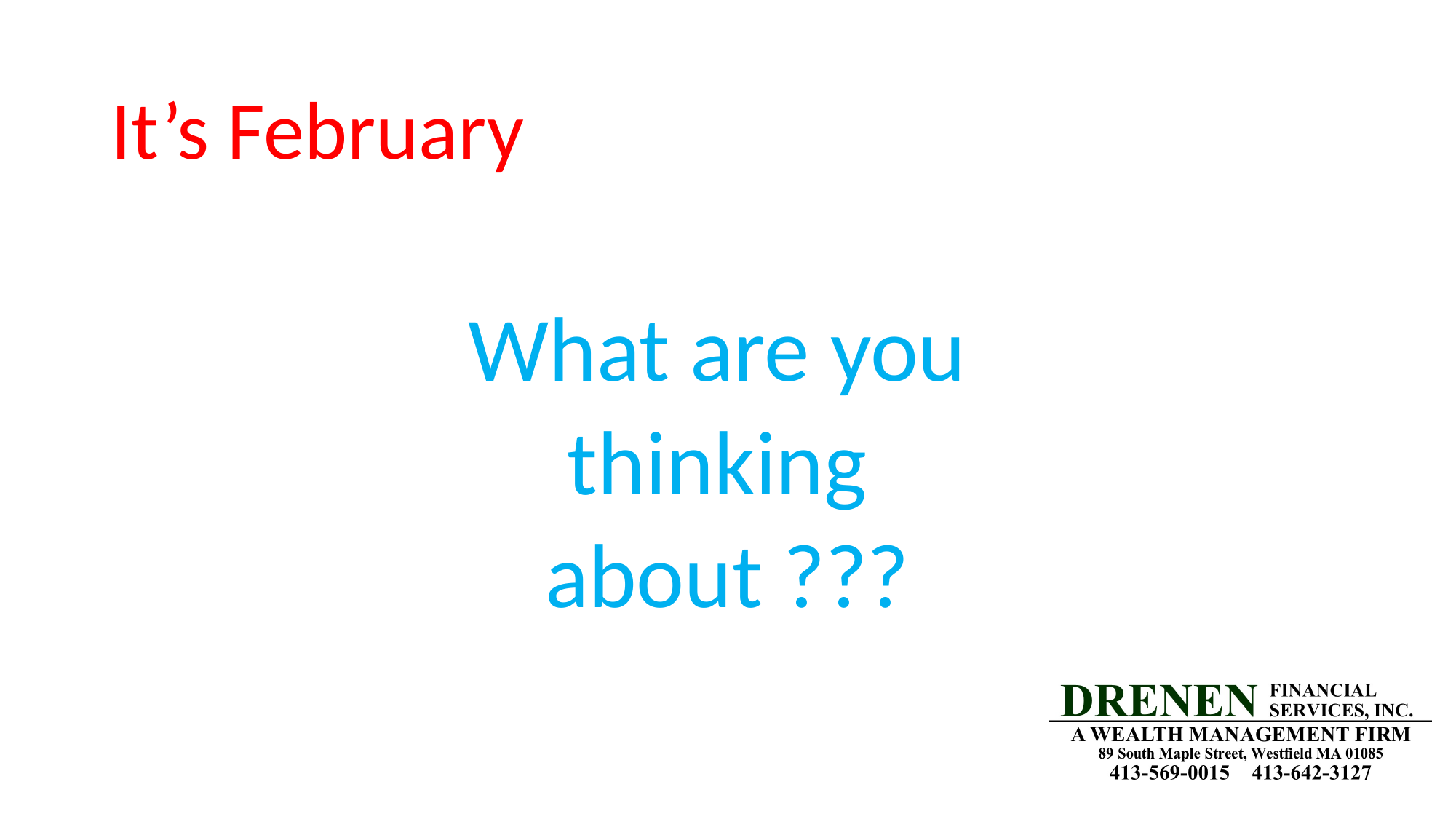

# It’s February

What are you
thinking
about ???